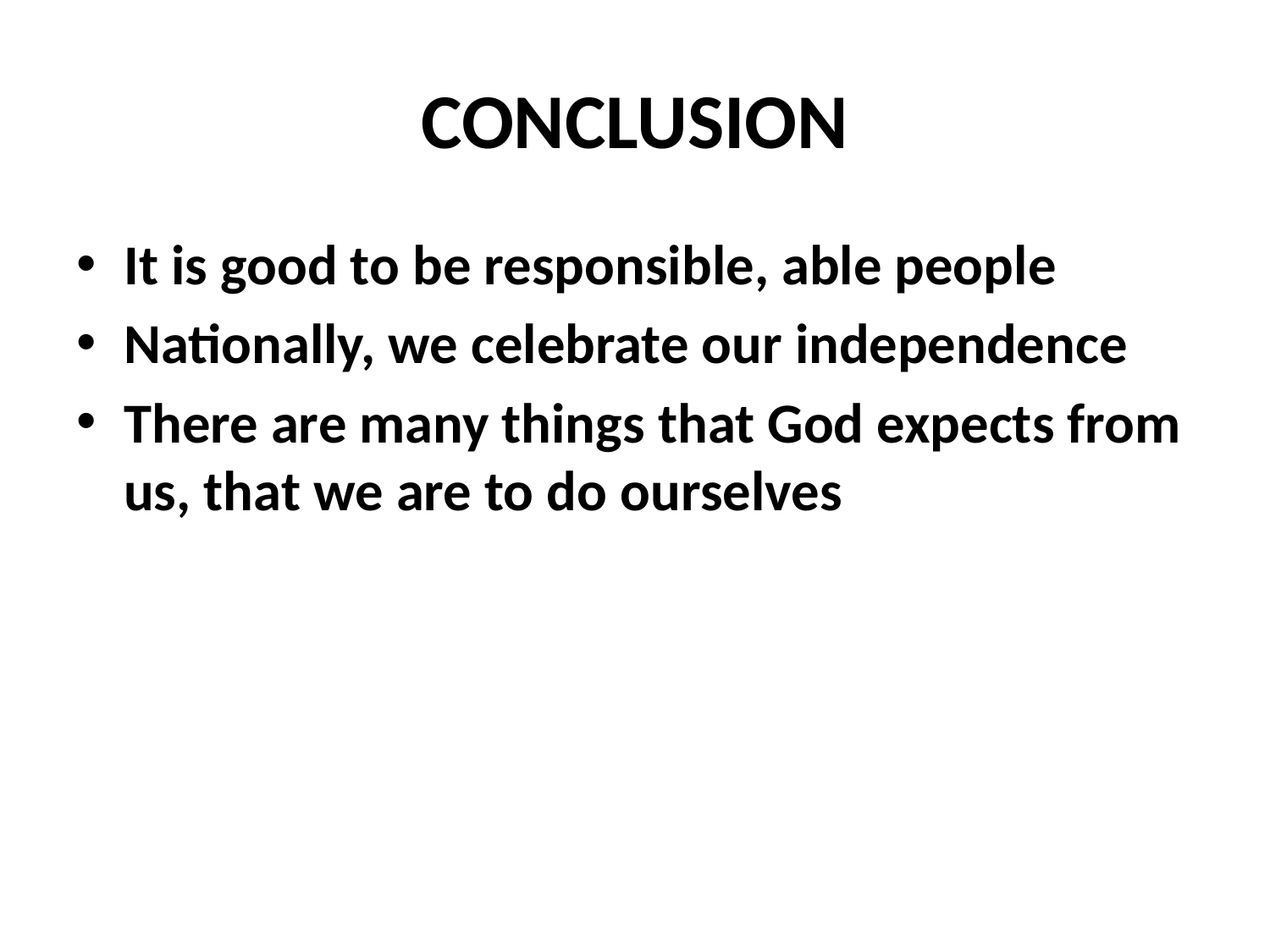

# CONCLUSION
It is good to be responsible, able people
Nationally, we celebrate our independence
There are many things that God expects from us, that we are to do ourselves